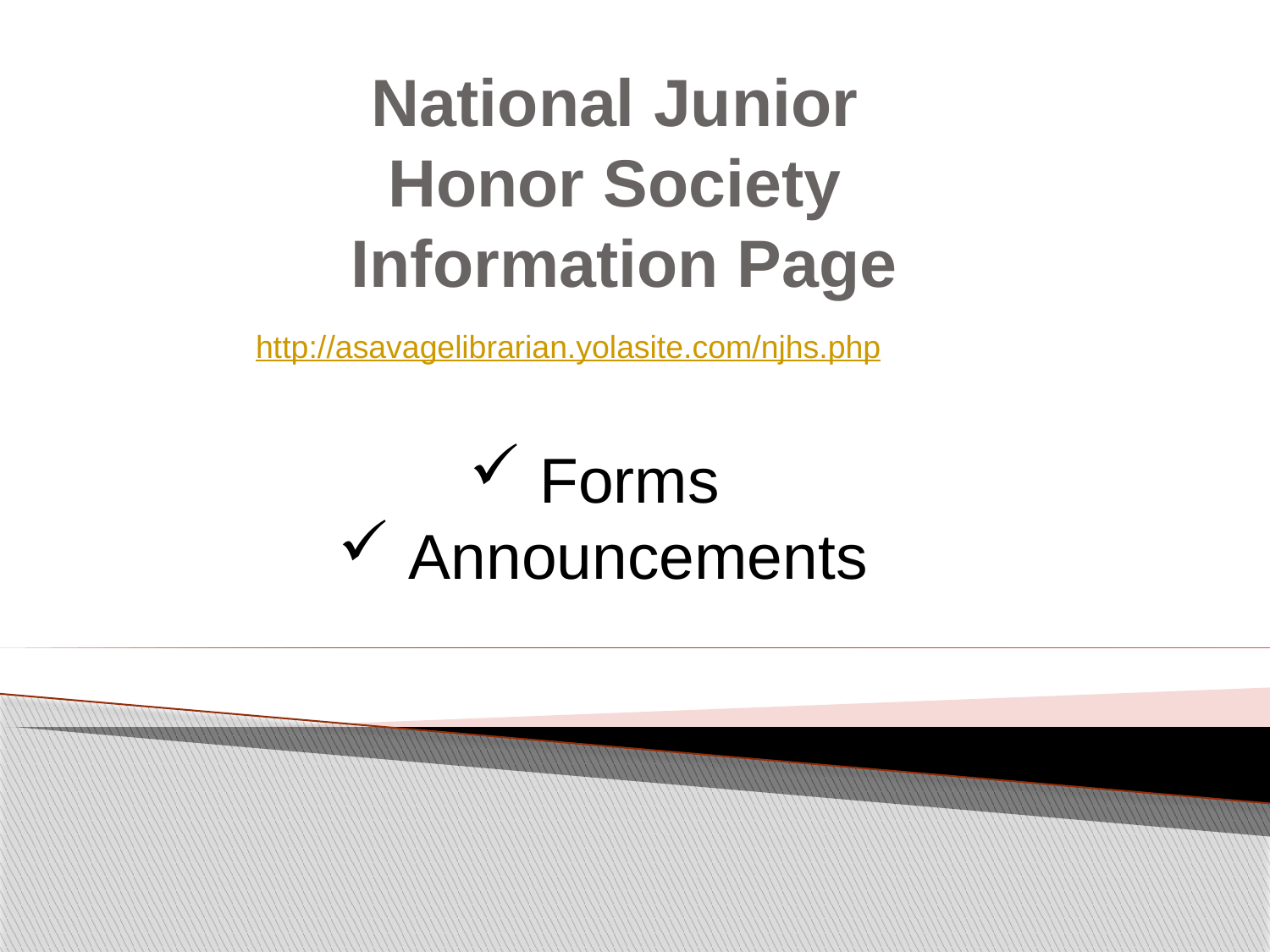

# National Junior Honor Society Information Page
http://asavagelibrarian.yolasite.com/njhs.php

 Forms
 Announcements